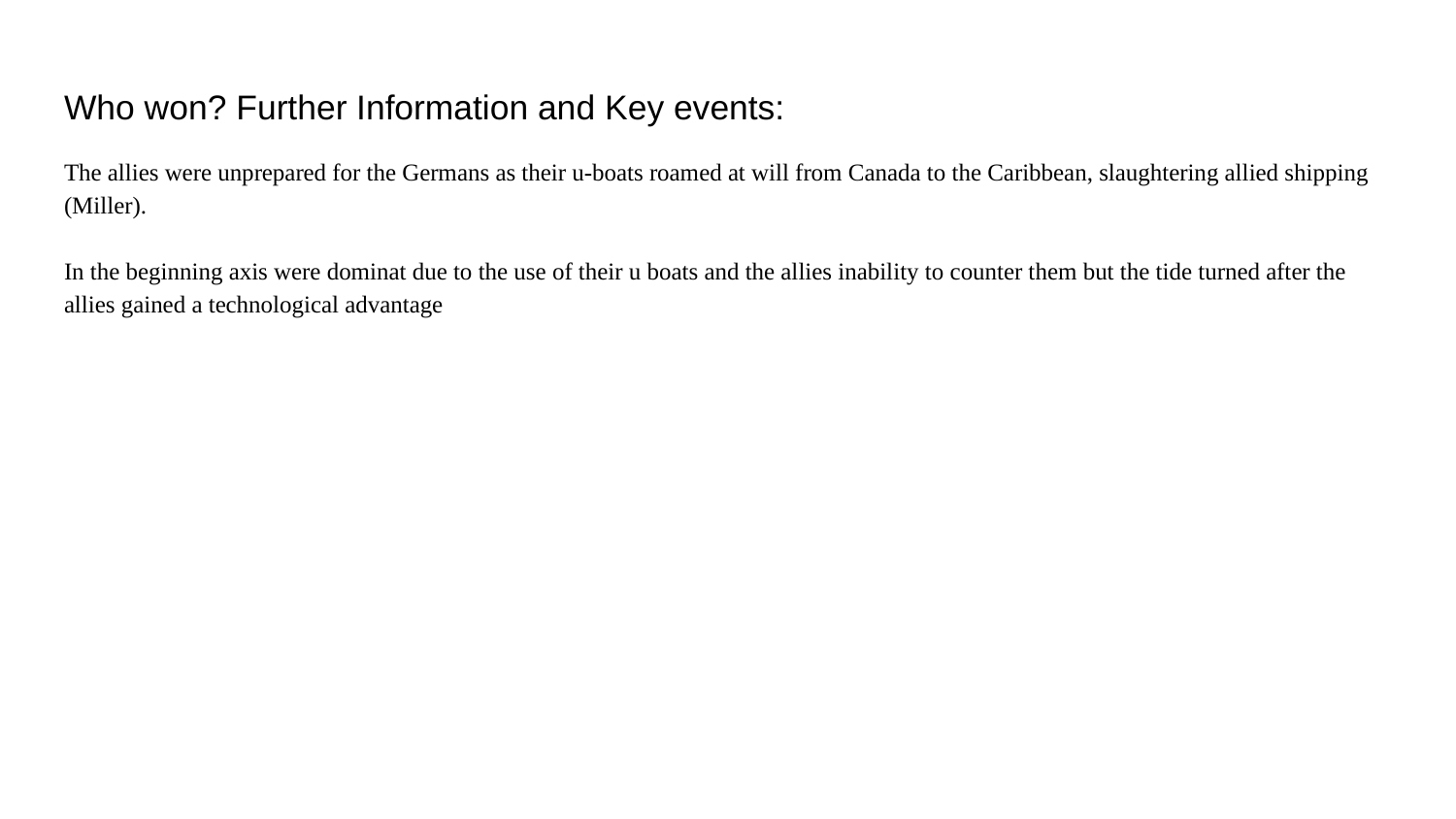

# Who won? Further Information and Key events:
The allies were unprepared for the Germans as their u-boats roamed at will from Canada to the Caribbean, slaughtering allied shipping (Miller).
In the beginning axis were dominat due to the use of their u boats and the allies inability to counter them but the tide turned after the allies gained a technological advantage